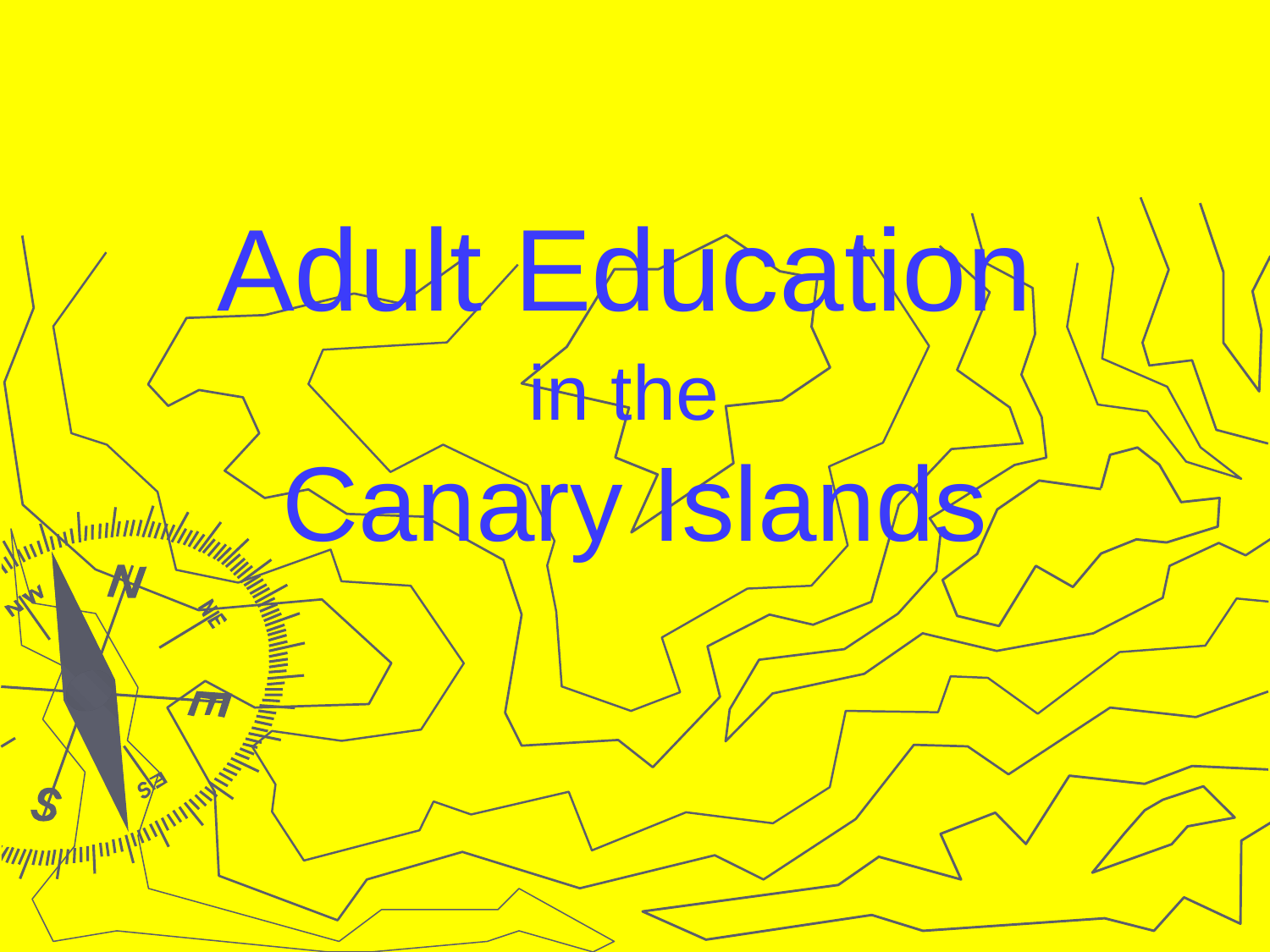

# Adult Education
in the
Canary Islands